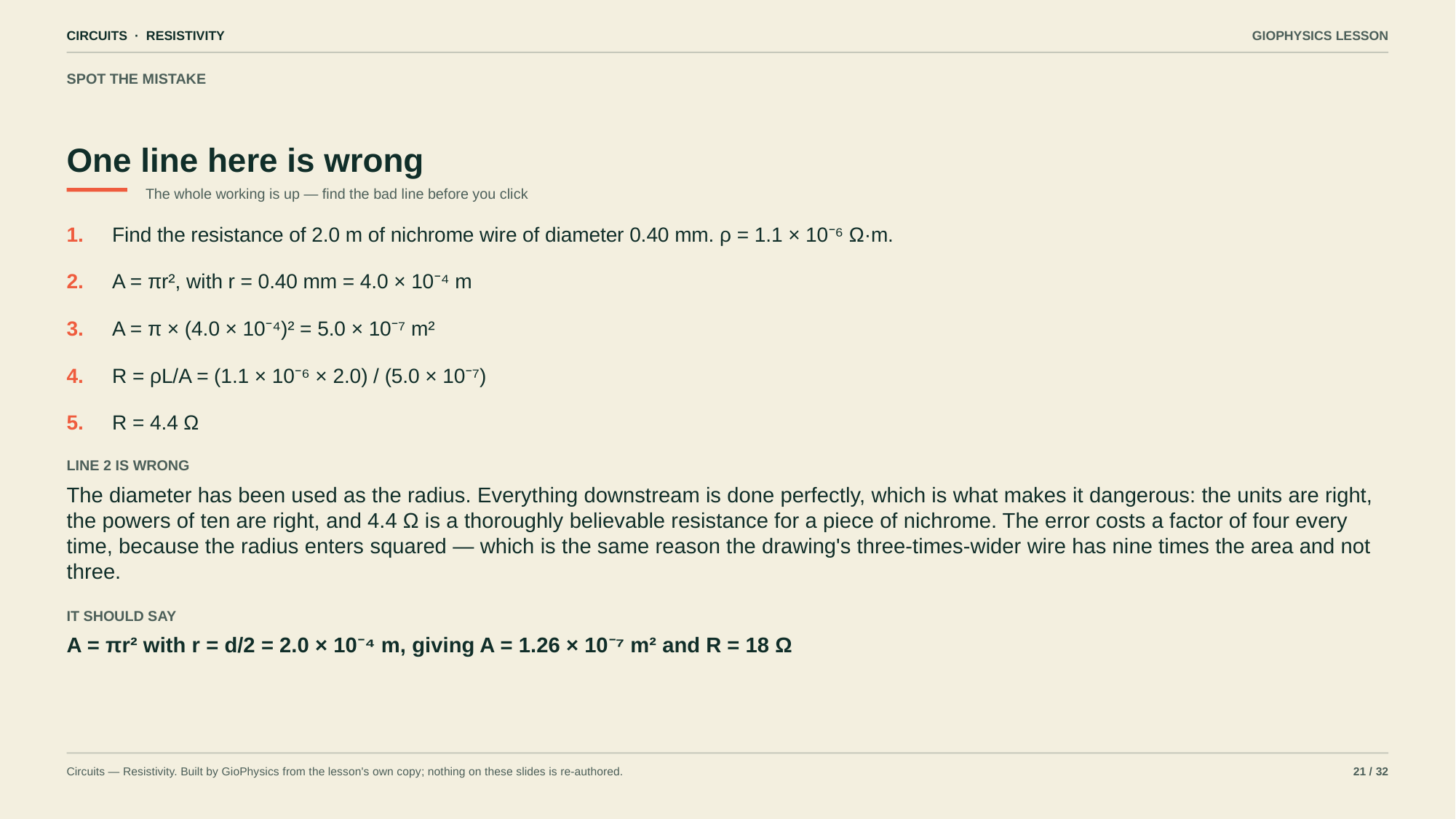

CIRCUITS  ·  RESISTIVITY
GIOPHYSICS LESSON

SPOT THE MISTAKE
One line here is wrong
The whole working is up — find the bad line before you click

1.
Find the resistance of 2.0 m of nichrome wire of diameter 0.40 mm. ρ = 1.1 × 10⁻⁶ Ω·m.
2.
A = πr², with r = 0.40 mm = 4.0 × 10⁻⁴ m
3.
A = π × (4.0 × 10⁻⁴)² = 5.0 × 10⁻⁷ m²
4.
R = ρL/A = (1.1 × 10⁻⁶ × 2.0) / (5.0 × 10⁻⁷)
5.
R = 4.4 Ω
LINE 2 IS WRONG
The diameter has been used as the radius. Everything downstream is done perfectly, which is what makes it dangerous: the units are right, the powers of ten are right, and 4.4 Ω is a thoroughly believable resistance for a piece of nichrome. The error costs a factor of four every time, because the radius enters squared — which is the same reason the drawing's three-times-wider wire has nine times the area and not three.
IT SHOULD SAY
A = πr² with r = d/2 = 2.0 × 10⁻⁴ m, giving A = 1.26 × 10⁻⁷ m² and R = 18 Ω

Circuits — Resistivity. Built by GioPhysics from the lesson's own copy; nothing on these slides is re-authored.
21 / 32